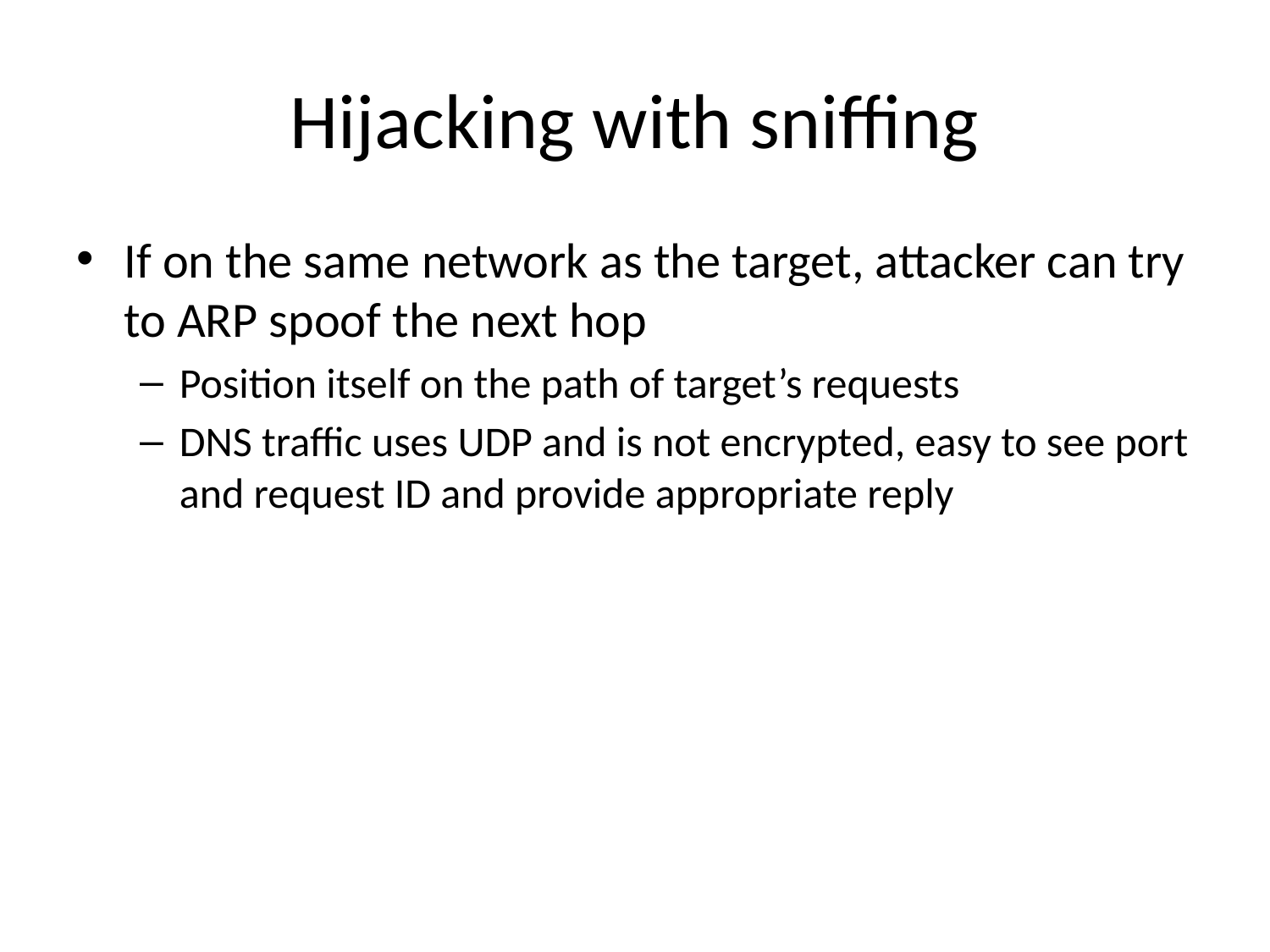

# Hijacking with sniffing
If on the same network as the target, attacker can try to ARP spoof the next hop
Position itself on the path of target’s requests
DNS traffic uses UDP and is not encrypted, easy to see port and request ID and provide appropriate reply